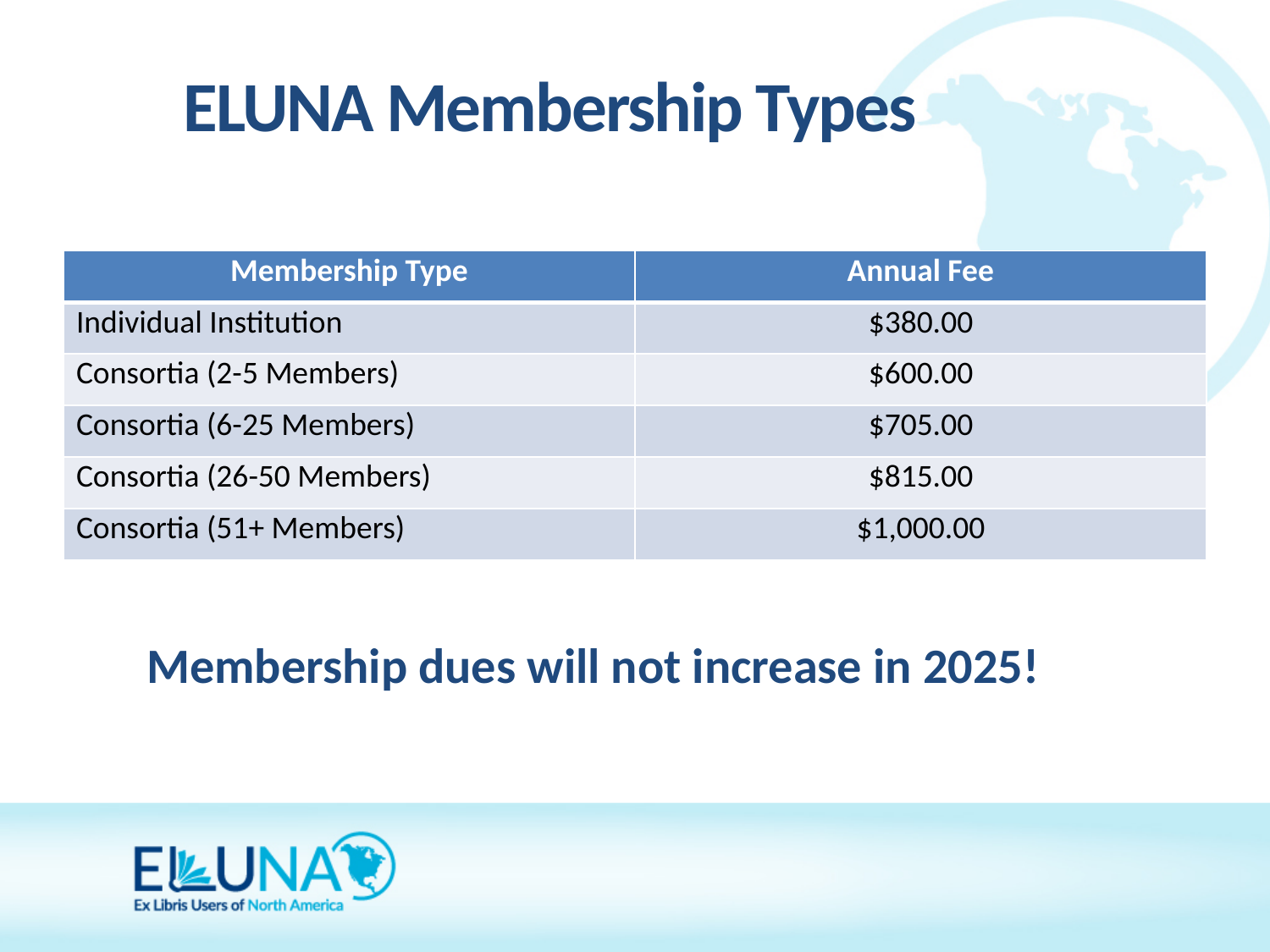

ELUNA Membership Types
| Membership Type | Annual Fee |
| --- | --- |
| Individual Institution | $380.00 |
| Consortia (2-5 Members) | $600.00 |
| Consortia (6-25 Members) | $705.00 |
| Consortia (26-50 Members) | $815.00 |
| Consortia (51+ Members) | $1,000.00 |
Membership dues will not increase in 2025!